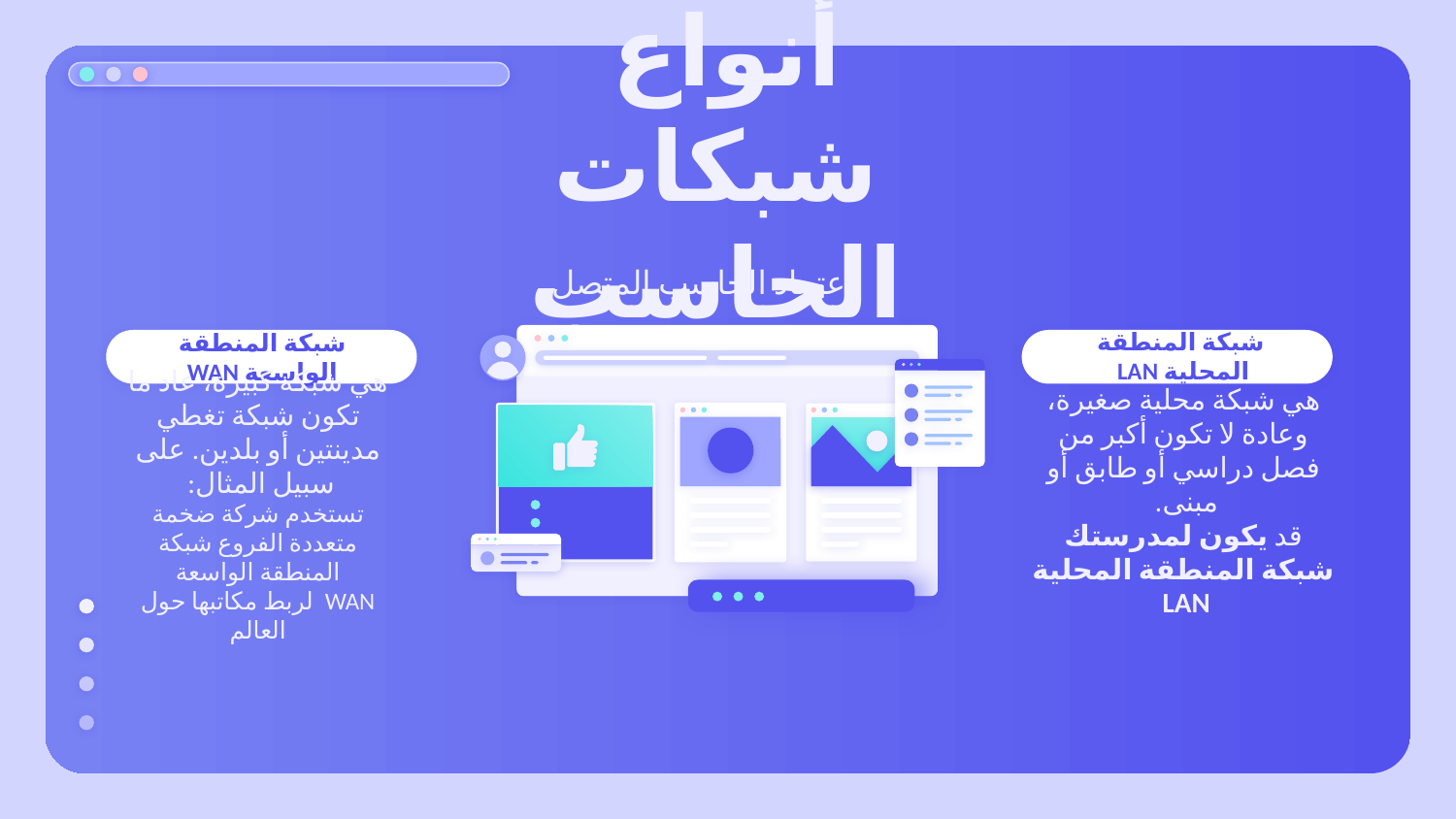

# أنواع شبكات الحاسب
 اعتماد الحاسب المتصل

شبكة المنطقة المحلية LAN
شبكة المنطقة الواسعة WAN
هي شبكة كبيرة، عاد ما تكون شبكة تغطي مدينتين أو بلدين. على سبيل المثال:
تستخدم شركة ضخمة متعددة الفروع شبكة المنطقة الواسعة
WAN  لربط مكاتبها حول العالم
هي شبكة محلية صغيرة، وعادة لا تكون أكبر من فصل دراسي أو طابق أو مبنى.
قد يكون لمدرستك شبكة المنطقة المحلية LAN